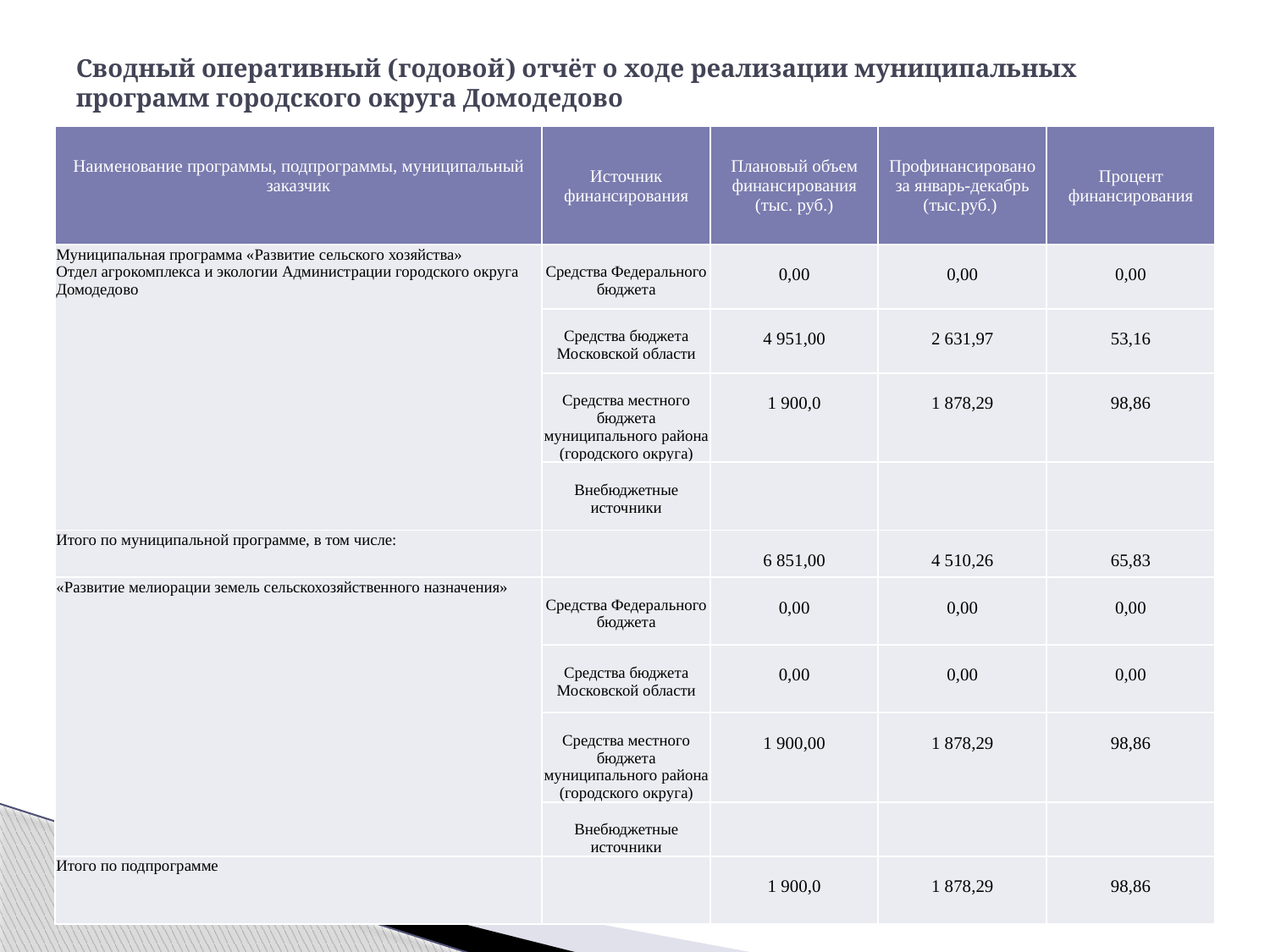

# Сводный оперативный (годовой) отчёт о ходе реализации муниципальных программ городского округа Домодедово
| Наименование программы, подпрограммы, муниципальный заказчик | Источник финансирования | Плановый объем финансирования (тыс. руб.) | Профинансировано за январь-декабрь (тыс.руб.) | Процент финансирования |
| --- | --- | --- | --- | --- |
| Муниципальная программа «Развитие сельского хозяйства» Отдел агрокомплекса и экологии Администрации городского округа Домодедово | Средства Федерального бюджета | 0,00 | 0,00 | 0,00 |
|  | Средства бюджета Московской области | 4 951,00 | 2 631,97 | 53,16 |
|  | Средства местного бюджета муниципального района (городского округа) | 1 900,0 | 1 878,29 | 98,86 |
|  | Внебюджетные источники |  |  |  |
| Итого по муниципальной программе, в том числе: |  | 6 851,00 | 4 510,26 | 65,83 |
| «Развитие мелиорации земель сельскохозяйственного назначения» | Средства Федерального бюджета | 0,00 | 0,00 | 0,00 |
|  | Средства бюджета Московской области | 0,00 | 0,00 | 0,00 |
|  | Средства местного бюджета муниципального района (городского округа) | 1 900,00 | 1 878,29 | 98,86 |
|  | Внебюджетные источники |  |  |  |
| Итого по подпрограмме |  | 1 900,0 | 1 878,29 | 98,86 |